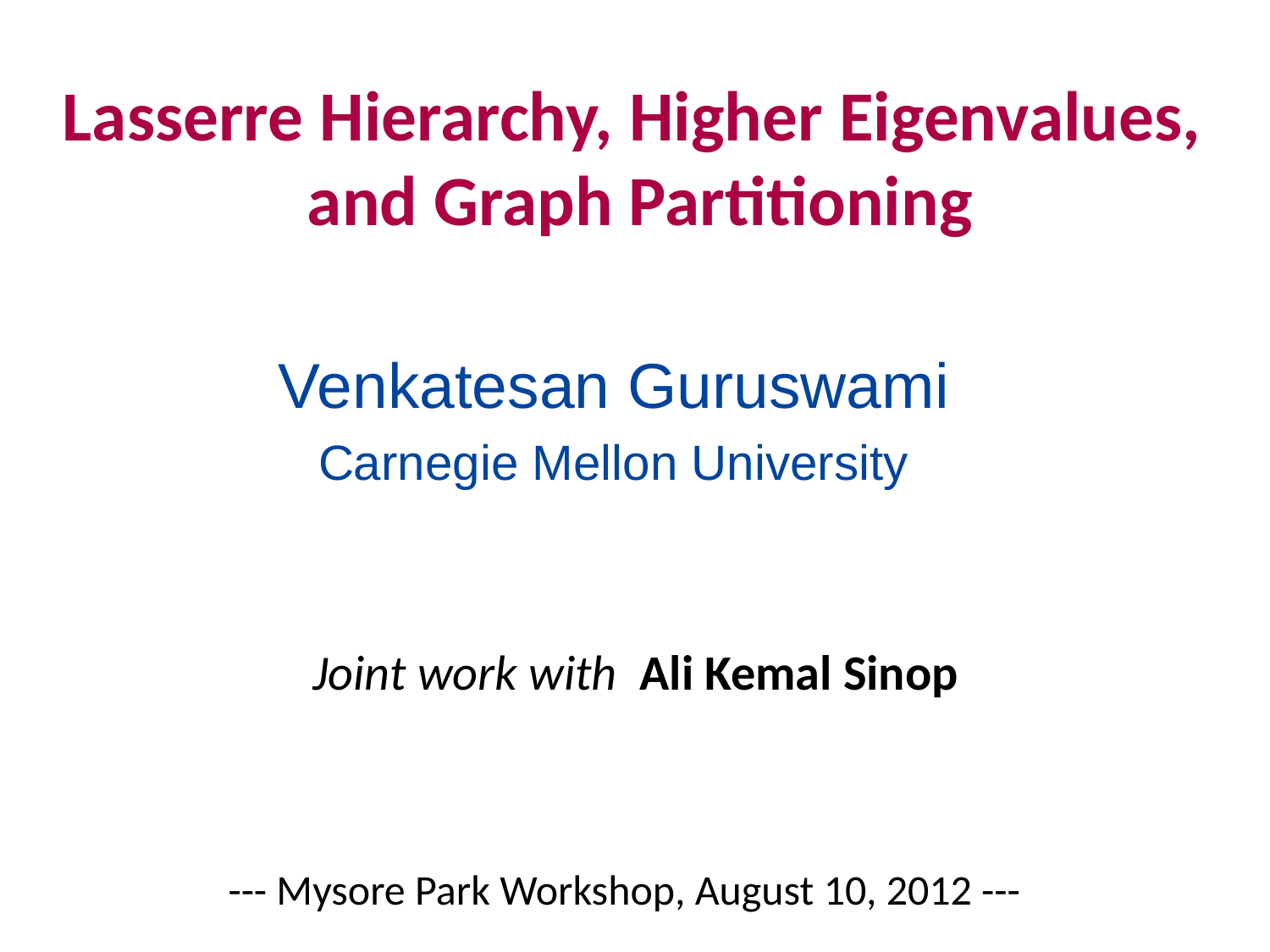

# Lasserre Hierarchy, Higher Eigenvalues, and Graph Partitioning
Venkatesan Guruswami
Carnegie Mellon University
Joint work with  Ali Kemal Sinop
--- Mysore Park Workshop, August 10, 2012 ---